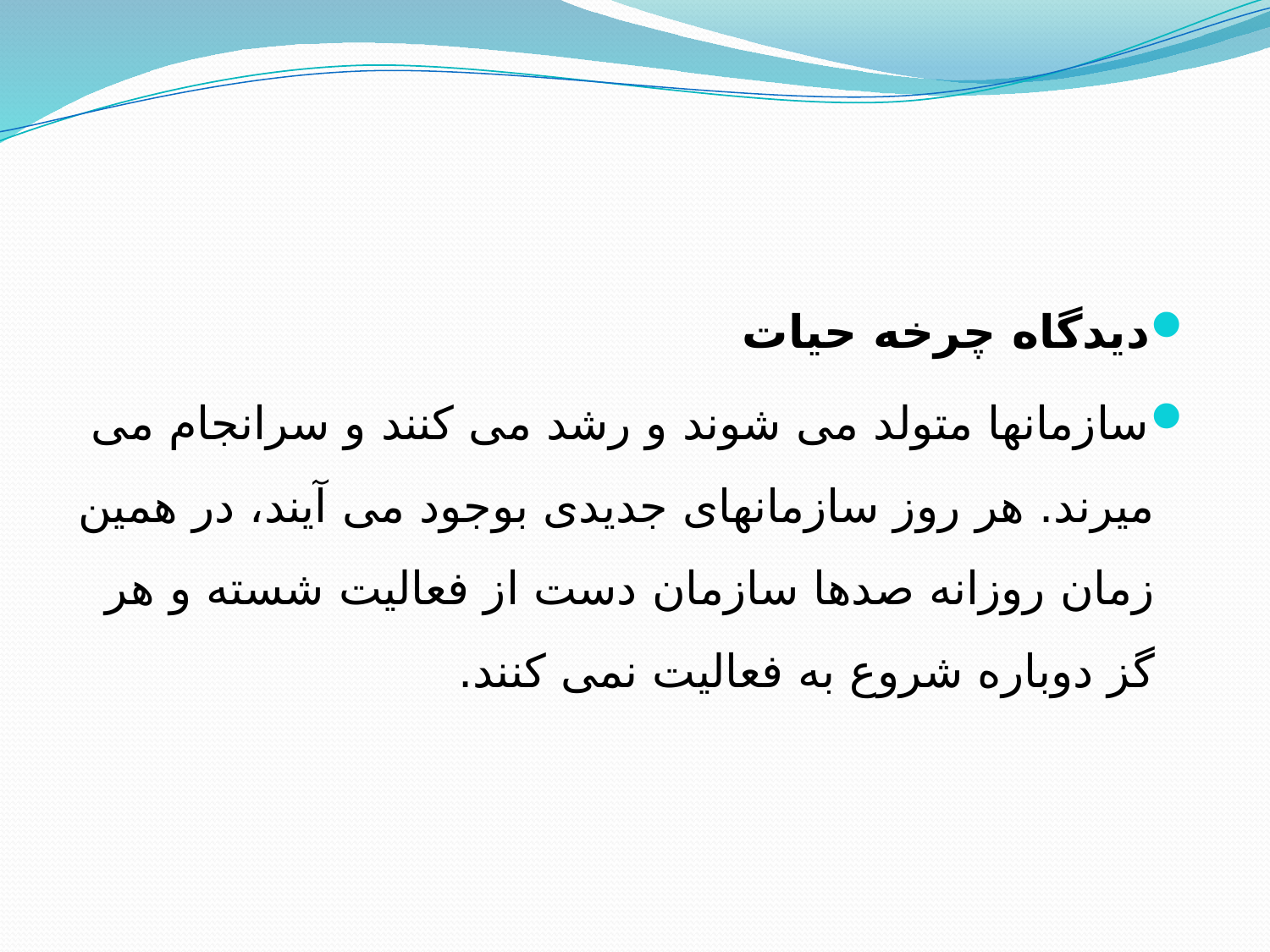

دیدگاه چرخه حیات
	سازمانها متولد می شوند و رشد می كنند و سرانجام می میرند. هر روز سازمانهای جدیدی بوجود می آیند، در همین زمان روزانه صدها سازمان دست از فعالیت شسته و هر گز دوباره شروع به فعالیت نمی كنند.